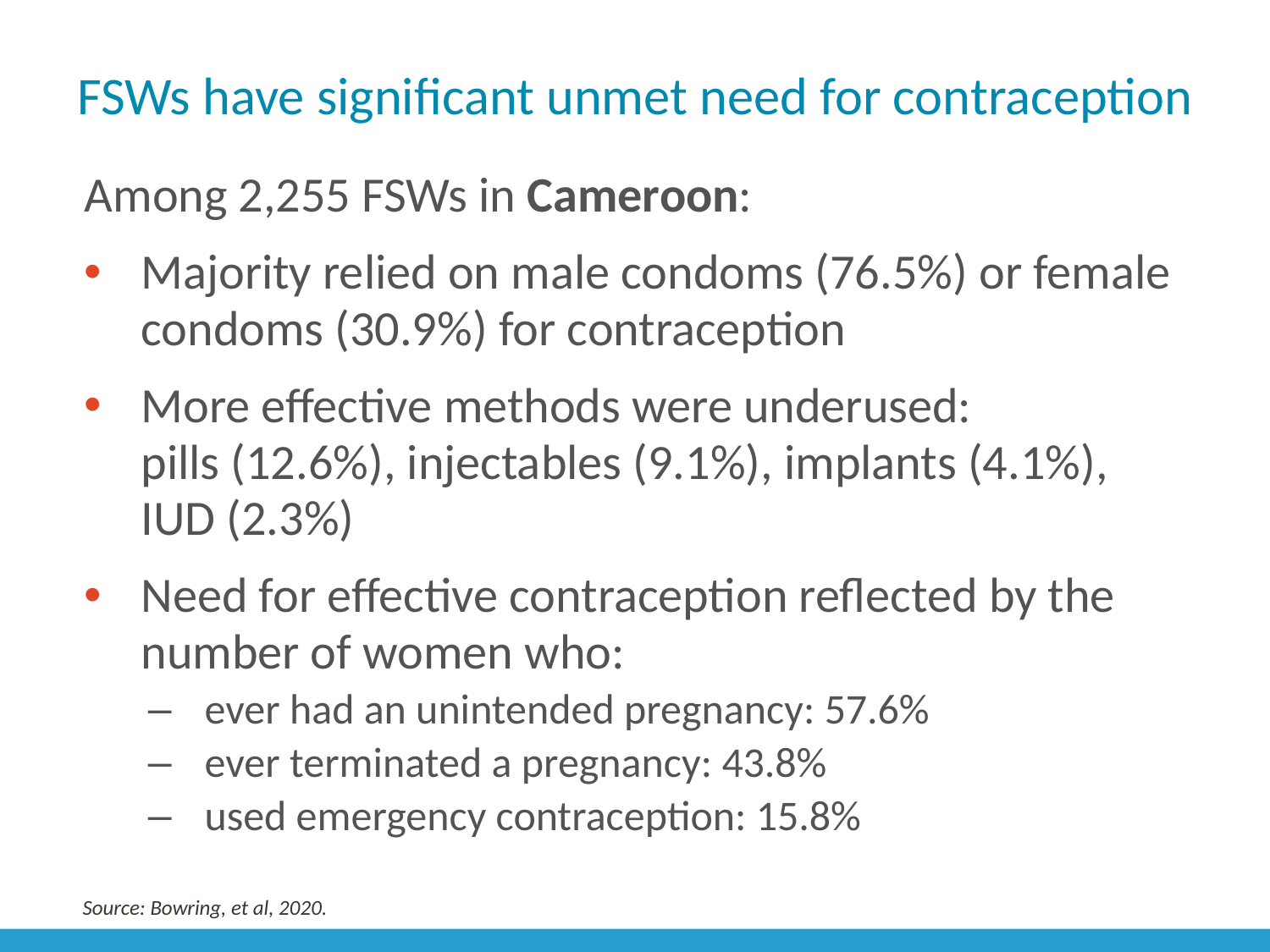

# FSWs have significant unmet need for contraception
Among 2,255 FSWs in Cameroon:
Majority relied on male condoms (76.5%) or female condoms (30.9%) for contraception
More effective methods were underused:
pills (12.6%), injectables (9.1%), implants (4.1%), IUD (2.3%)
Need for effective contraception reflected by the number of women who:
ever had an unintended pregnancy: 57.6%
ever terminated a pregnancy: 43.8%
used emergency contraception: 15.8%
Source: Bowring, et al, 2020.